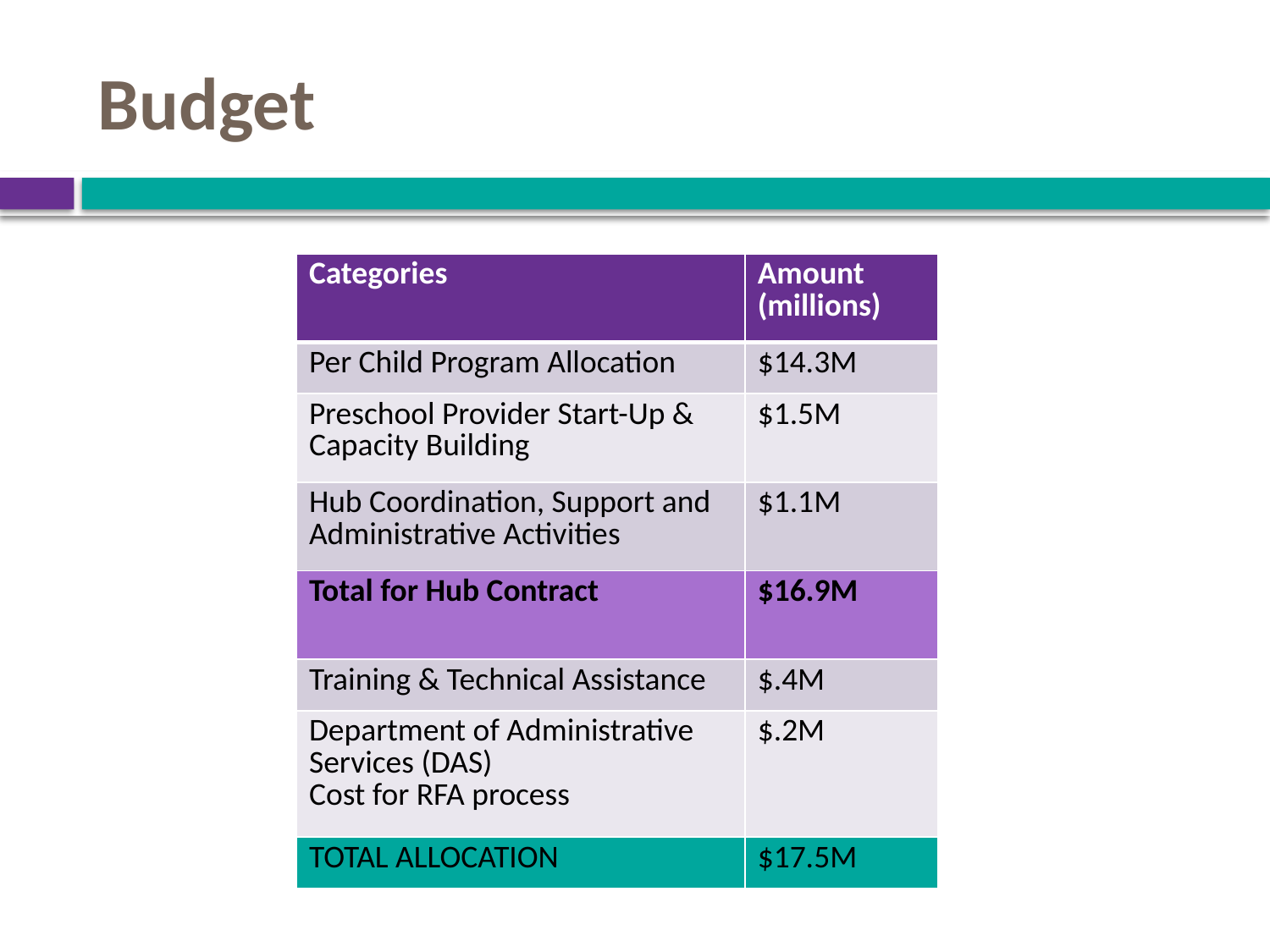

# Budget
| Categories | Amount (millions) |
| --- | --- |
| Per Child Program Allocation | $14.3M |
| Preschool Provider Start-Up & Capacity Building | $1.5M |
| Hub Coordination, Support and Administrative Activities | $1.1M |
| Total for Hub Contract | $16.9M |
| Training & Technical Assistance | $.4M |
| Department of Administrative Services (DAS) Cost for RFA process | $.2M |
| TOTAL ALLOCATION | $17.5M |